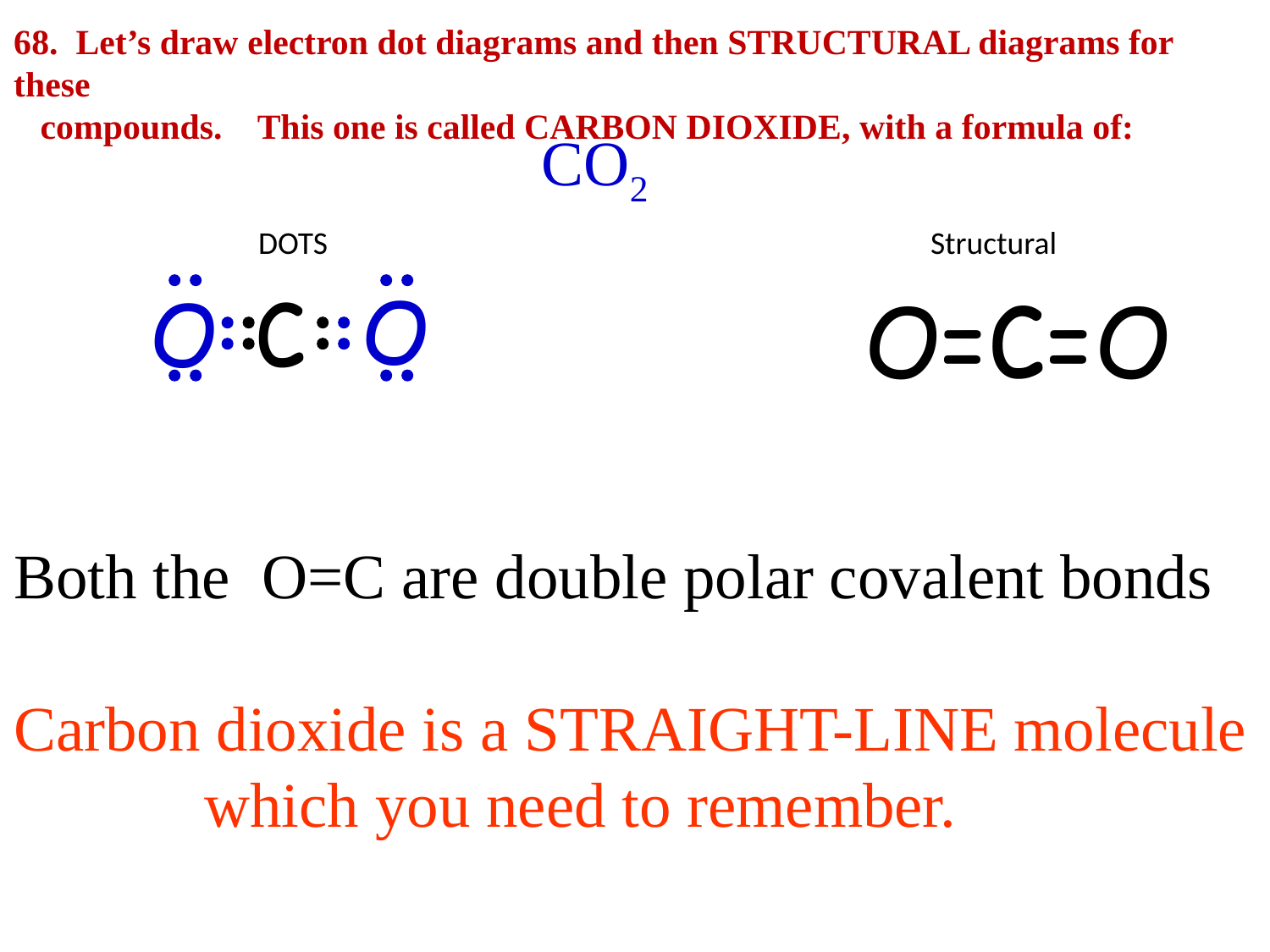

68.  Let’s draw electron dot diagrams and then STRUCTURAL diagrams for these
   compounds.    This one is called CARBON DIOXIDE, with a formula of:

                                  DOTS                                                                                    Structural
CO2
O
O

C

O=C=O

Both the  O=C are double polar covalent bonds

Carbon dioxide is a STRAIGHT-LINE molecule
            which you need to remember.